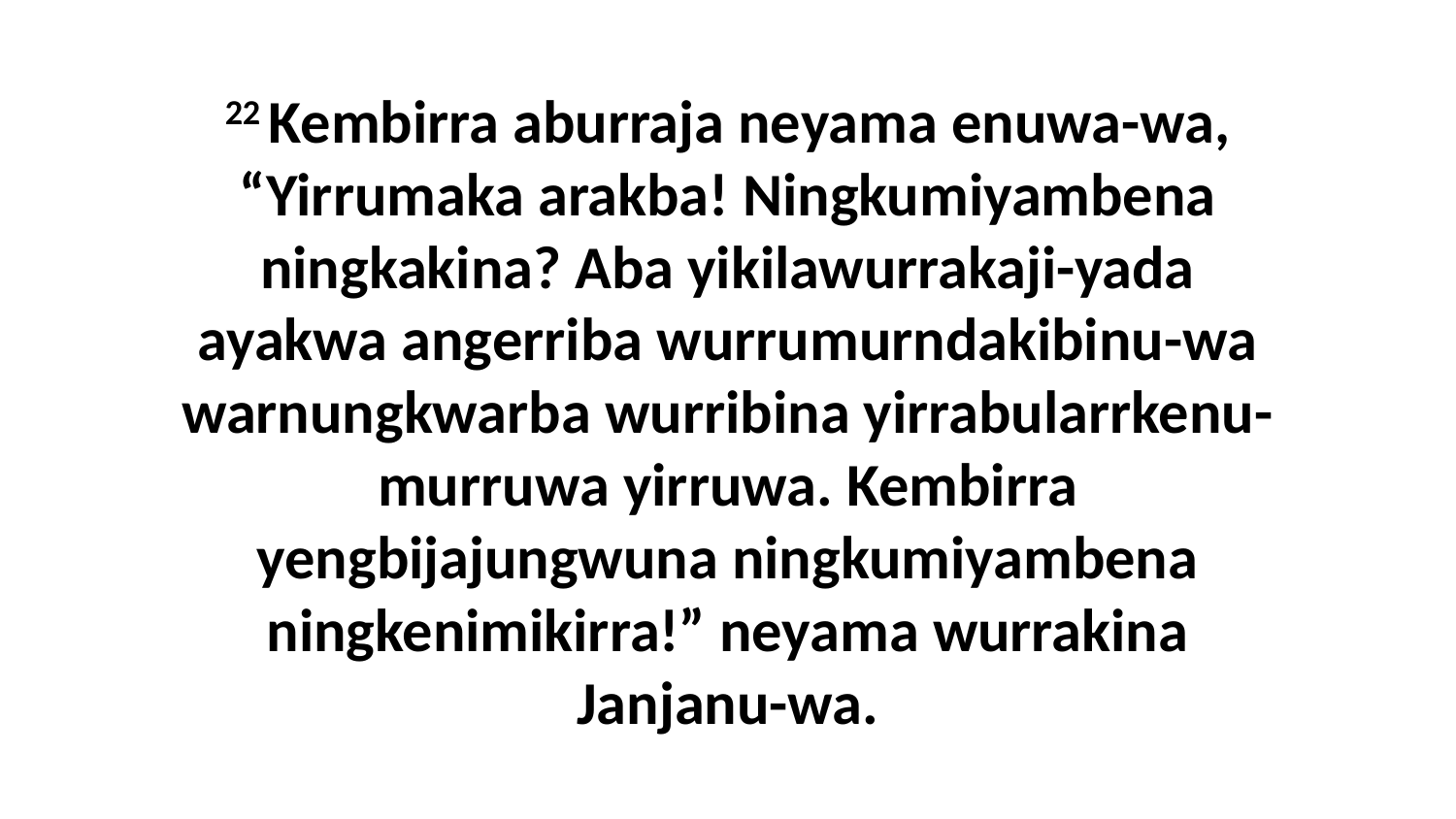

22 Kembirra aburraja neyama enuwa-wa, “Yirrumaka arakba! Ningkumiyambena ningkakina? Aba yikilawurrakaji-yada ayakwa angerriba wurrumurndakibinu-wa warnungkwarba wurribina yirrabularrkenu-murruwa yirruwa. Kembirra yengbijajungwuna ningkumiyambena ningkenimikirra!” neyama wurrakina Janjanu-wa.